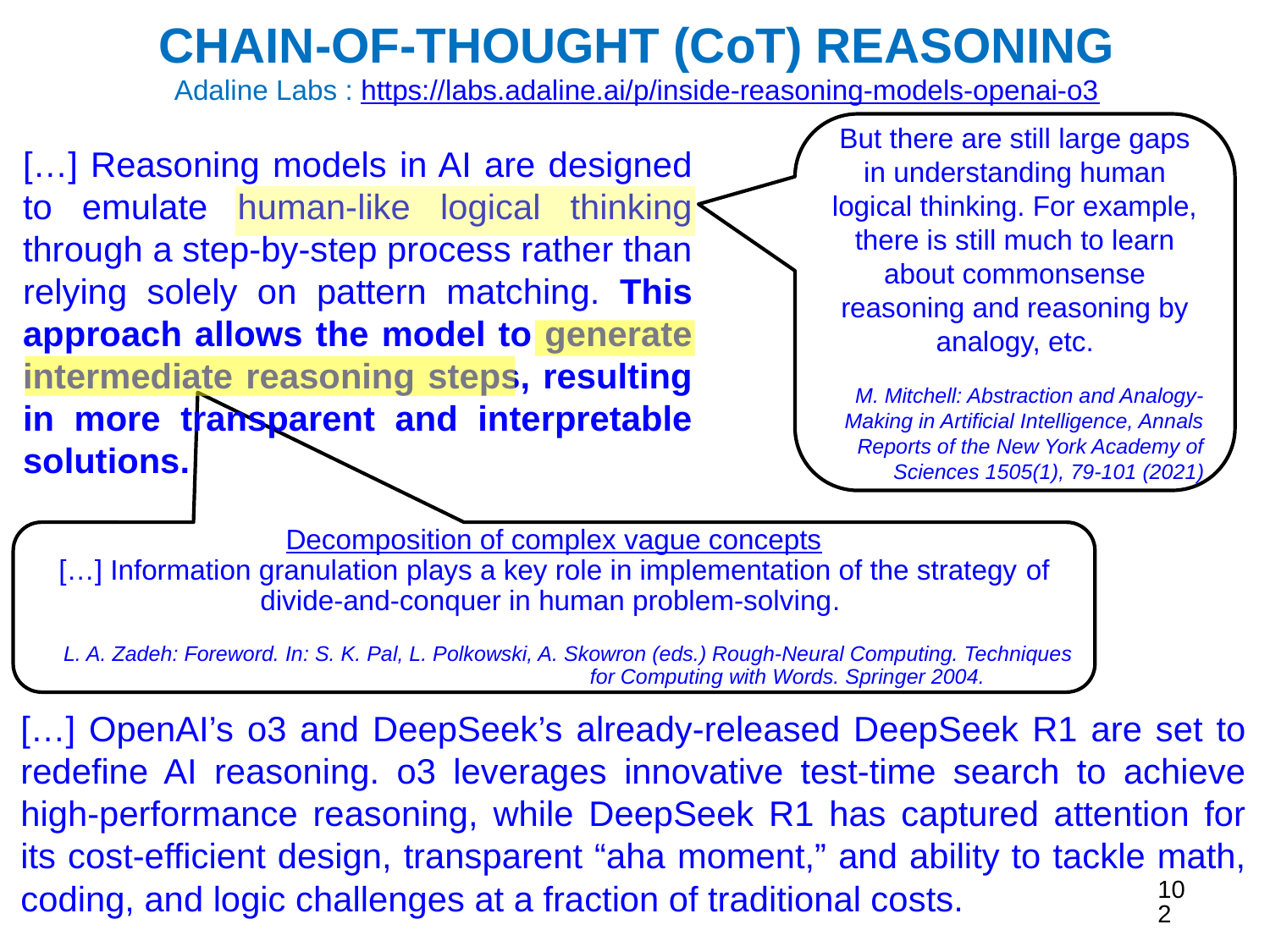

CHAIN-OF-THOUGHT (CoT) REASONING
Adaline Labs : https://labs.adaline.ai/p/inside-reasoning-models-openai-o3
But there are still large gaps in understanding human logical thinking. For example, there is still much to learn about commonsense reasoning and reasoning by analogy, etc.

M. Mitchell: Abstraction and Analogy-Making in Artificial Intelligence, Annals Reports of the New York Academy of Sciences 1505(1), 79-101 (2021)
[…] Reasoning models in AI are designed to emulate human-like logical thinking through a step-by-step process rather than relying solely on pattern matching. This approach allows the model to generate intermediate reasoning steps, resulting in more transparent and interpretable solutions.

Decomposition of complex vague concepts
[…] Information granulation plays a key role in implementation of the strategy of divide-and-conquer in human problem-solving.

L. A. Zadeh: Foreword. In: S. K. Pal, L. Polkowski, A. Skowron (eds.) Rough-Neural Computing. Techniques for Computing with Words. Springer 2004.
# […] OpenAI’s o3 and DeepSeek’s already-released DeepSeek R1 are set to redefine AI reasoning. o3 leverages innovative test-time search to achieve high-performance reasoning, while DeepSeek R1 has captured attention for its cost‐efficient design, transparent “aha moment,” and ability to tackle math, coding, and logic challenges at a fraction of traditional costs.
102